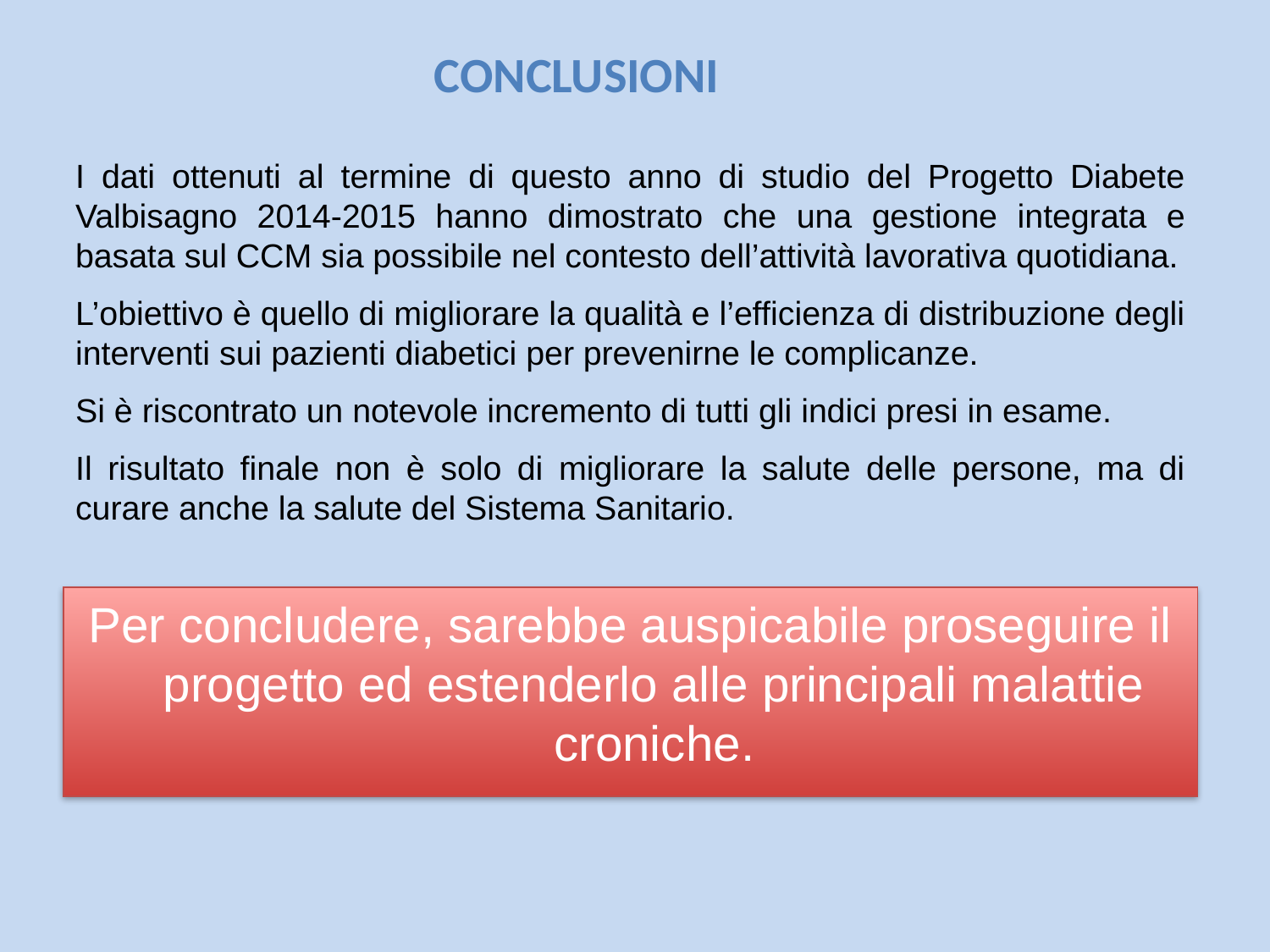

# CONCLUSIONI
I dati ottenuti al termine di questo anno di studio del Progetto Diabete Valbisagno 2014-2015 hanno dimostrato che una gestione integrata e basata sul CCM sia possibile nel contesto dell’attività lavorativa quotidiana.
L’obiettivo è quello di migliorare la qualità e l’efficienza di distribuzione degli interventi sui pazienti diabetici per prevenirne le complicanze.
Si è riscontrato un notevole incremento di tutti gli indici presi in esame.
Il risultato finale non è solo di migliorare la salute delle persone, ma di curare anche la salute del Sistema Sanitario.

Per concludere, sarebbe auspicabile proseguire il progetto ed estenderlo alle principali malattie croniche.